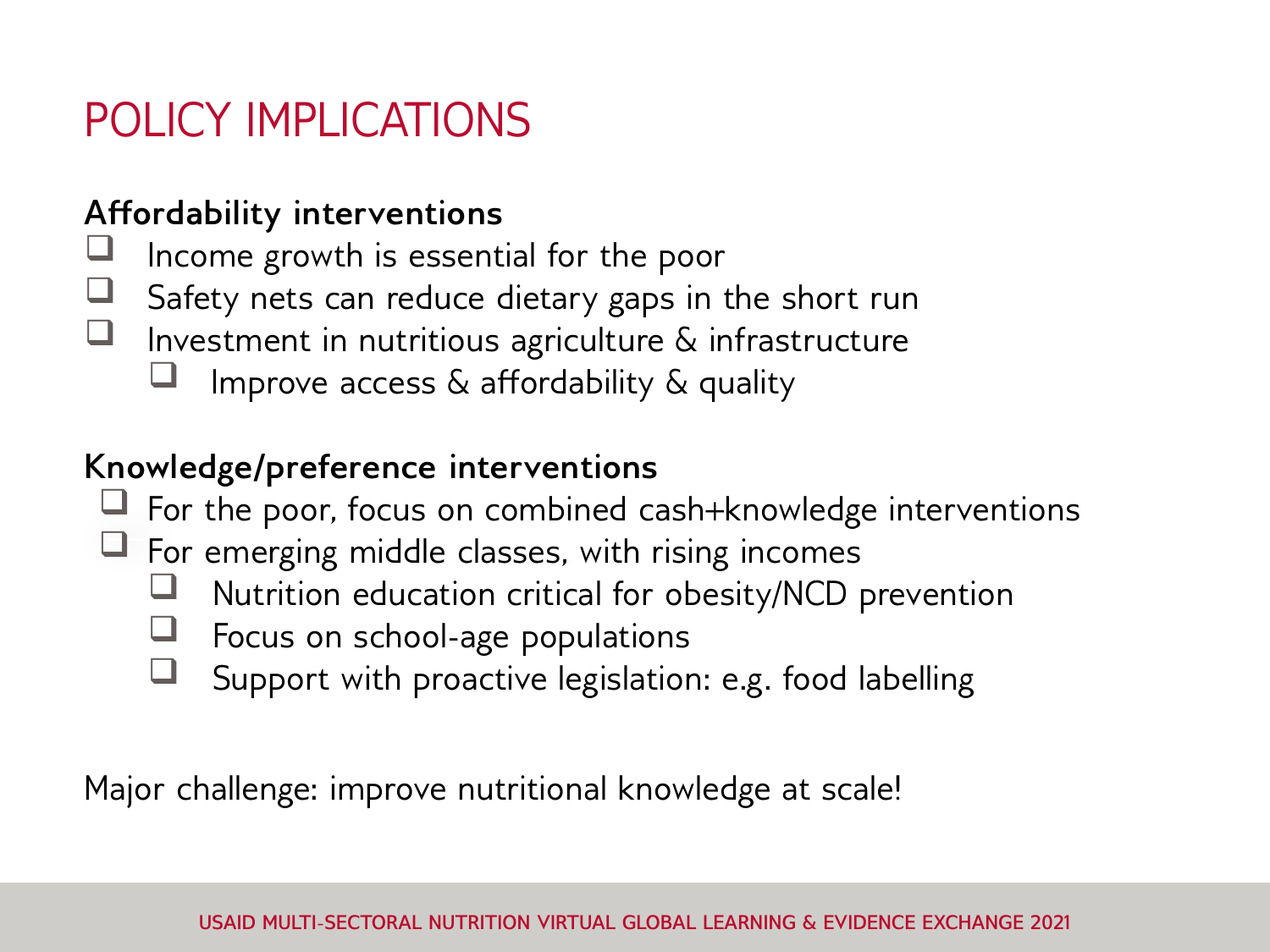

POLICY IMPLICATIONS

Affordability interventions
Income growth is essential for the poor
Safety nets can reduce dietary gaps in the short run
Investment in nutritious agriculture & infrastructure
Improve access & affordability & quality

Knowledge/preference interventions
For the poor, focus on combined cash+knowledge interventions
For emerging middle classes, with rising incomes
Nutrition education critical for obesity/NCD prevention
Focus on school-age populations
Support with proactive legislation: e.g. food labelling

Major challenge: improve nutritional knowledge at scale!